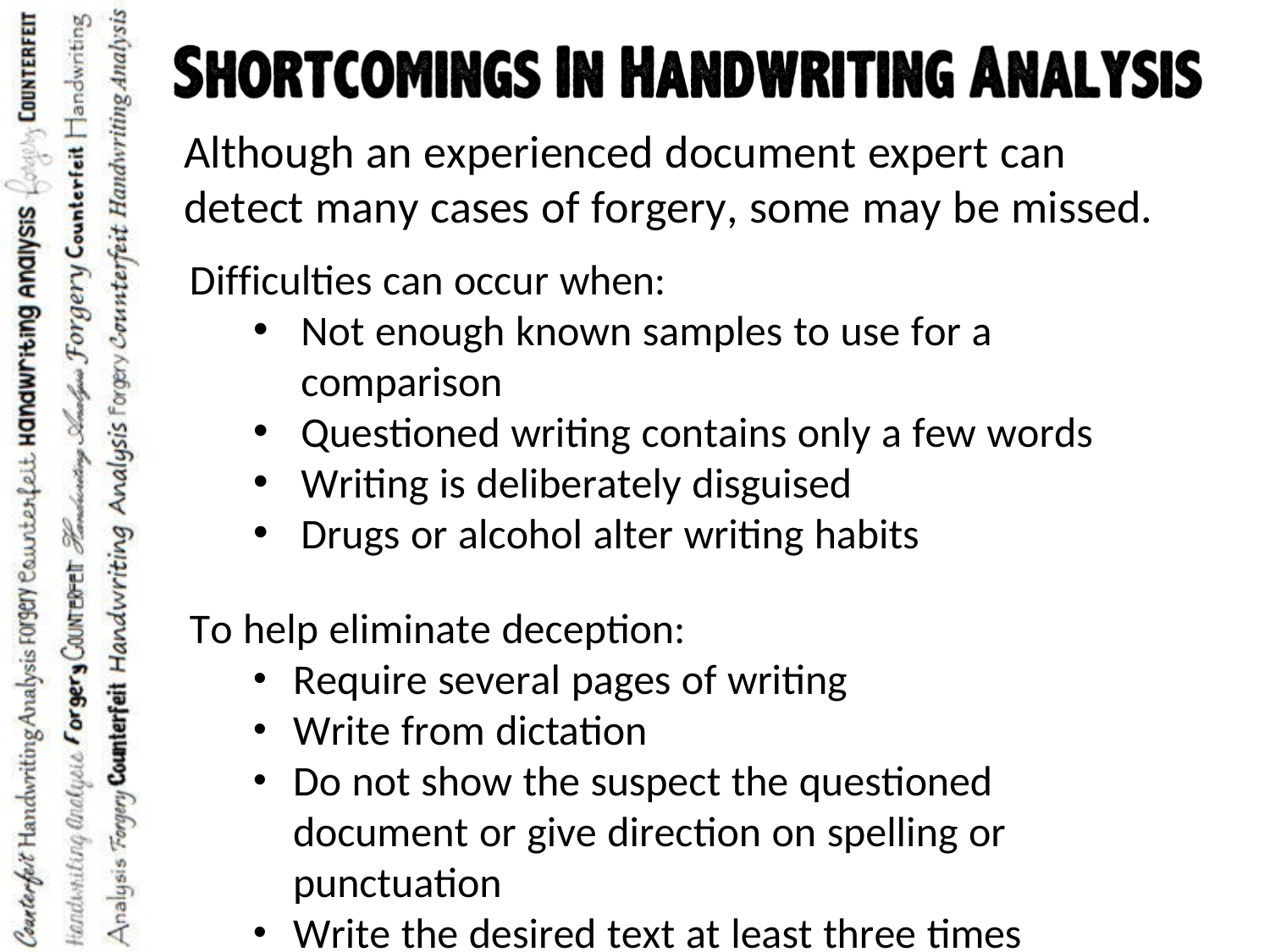

Although an experienced document expert can
detect many cases of forgery, some may be missed.
Difficulties can occur when:
Not enough known samples to use for a comparison
Questioned writing contains only a few words
Writing is deliberately disguised
Drugs or alcohol alter writing habits

To help eliminate deception:
Require several pages of writing
Write from dictation
Do not show the suspect the questioned document or give direction on spelling or punctuation
Write the desired text at least three times
Combine signature with other writing